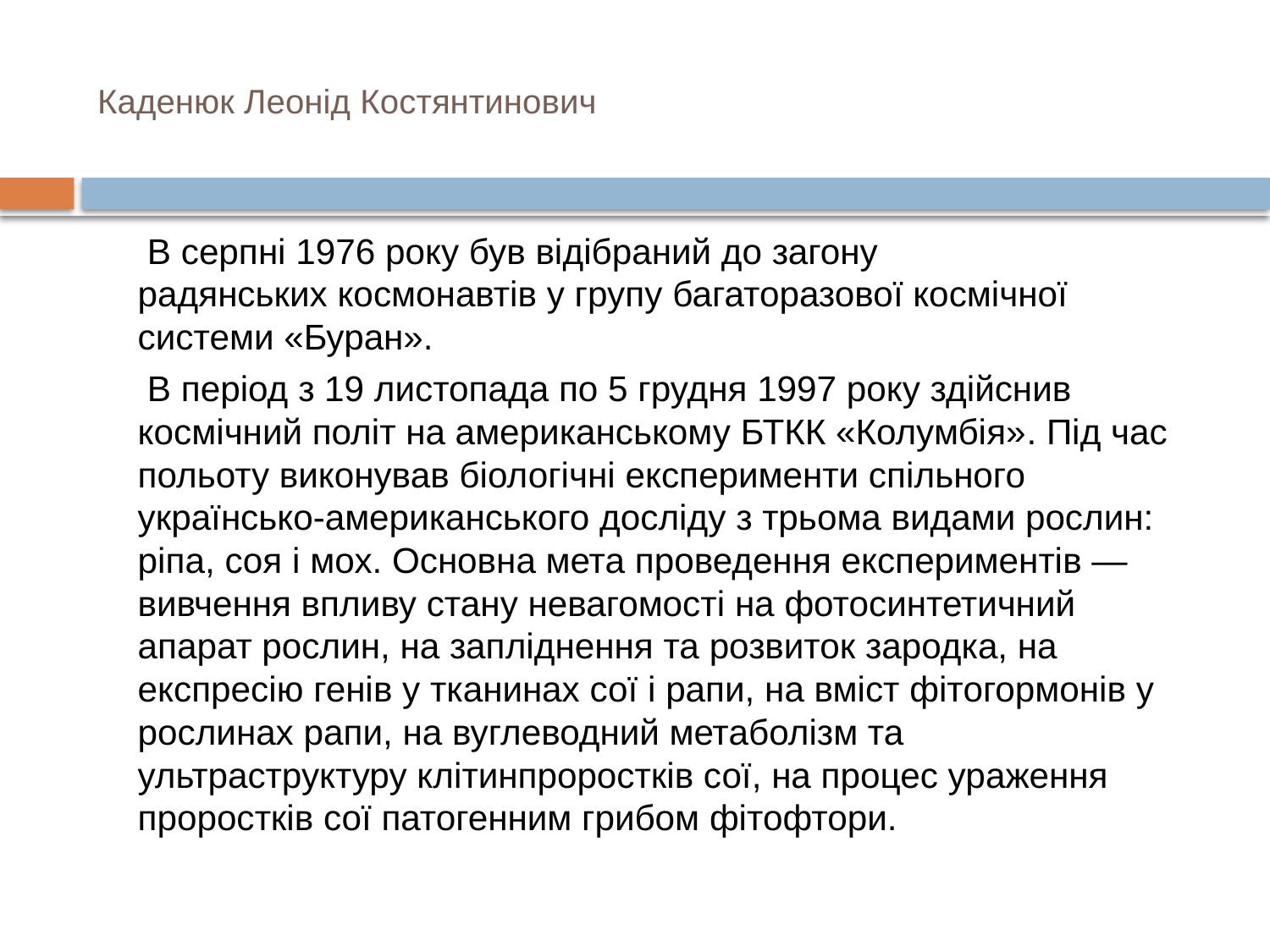

# Каденюк Леонід Костянтинович
     В серпні 1976 року був відібраний до загону радянських космонавтів у групу багаторазової космічної системи «Буран».
     В період з 19 листопада по 5 грудня 1997 року здійснив космічний політ на американському БТКК «Колумбія». Під час польоту виконував біологічні експерименти спільного українсько-американського досліду з трьома видами рослин: ріпа, соя і мох. Основна мета проведення експериментів — вивчення впливу стану невагомості на фотосинтетичний апарат рослин, на запліднення та розвиток зародка, на експресію генів у тканинах сої і рапи, на вміст фітогормонів у рослинах рапи, на вуглеводний метаболізм та ультраструктуру клітинпроростків сої, на процес ураження проростків сої патогенним грибом фітофтори.